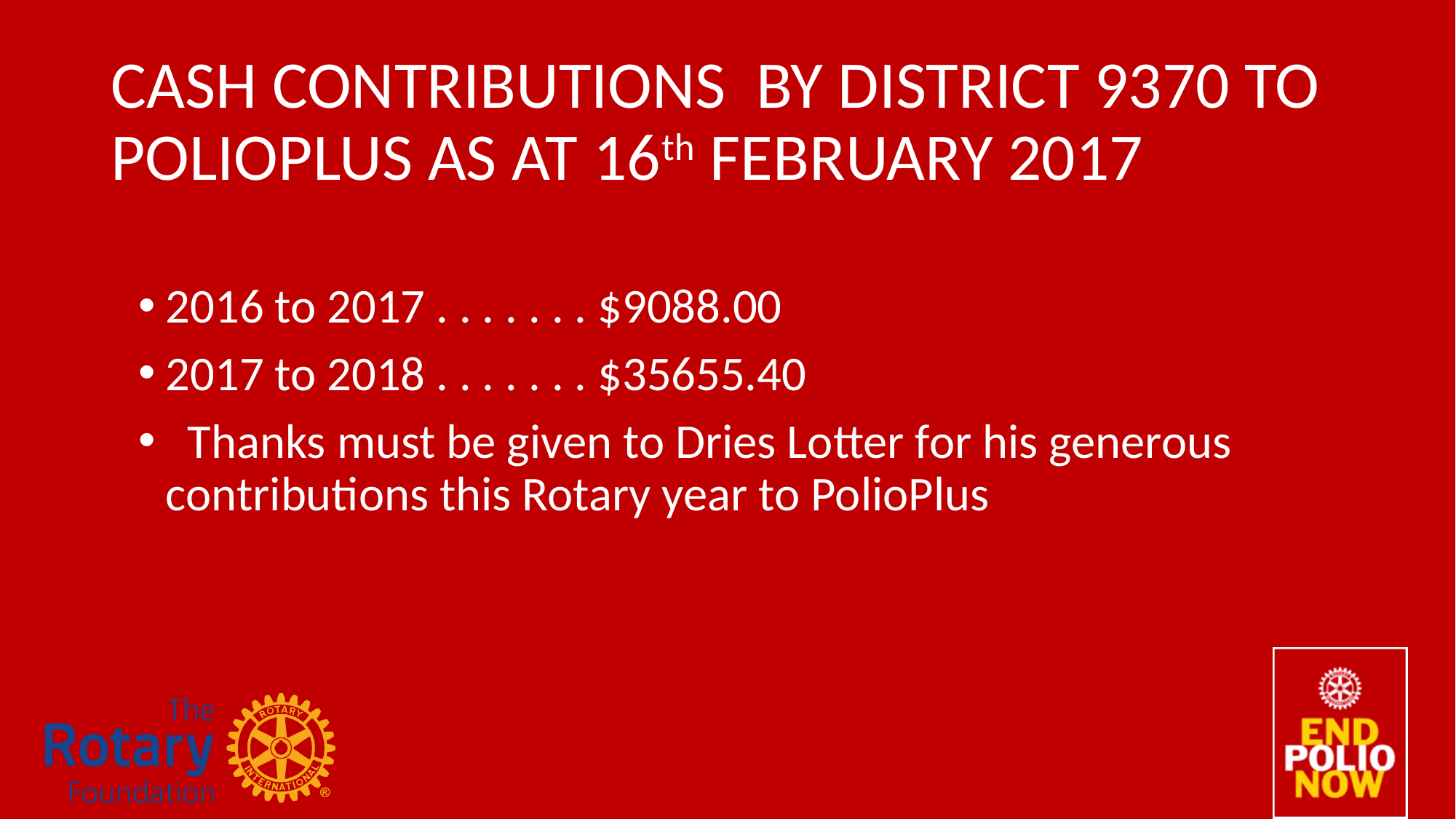

# CASH CONTRIBUTIONS  BY DISTRICT 9370 TO POLIOPLUS AS AT 16th FEBRUARY 2017

2016 to 2017 . . . . . . . $9088.00
2017 to 2018 . . . . . . . $35655.40
  Thanks must be given to Dries Lotter for his generous contributions this Rotary year to PolioPlus